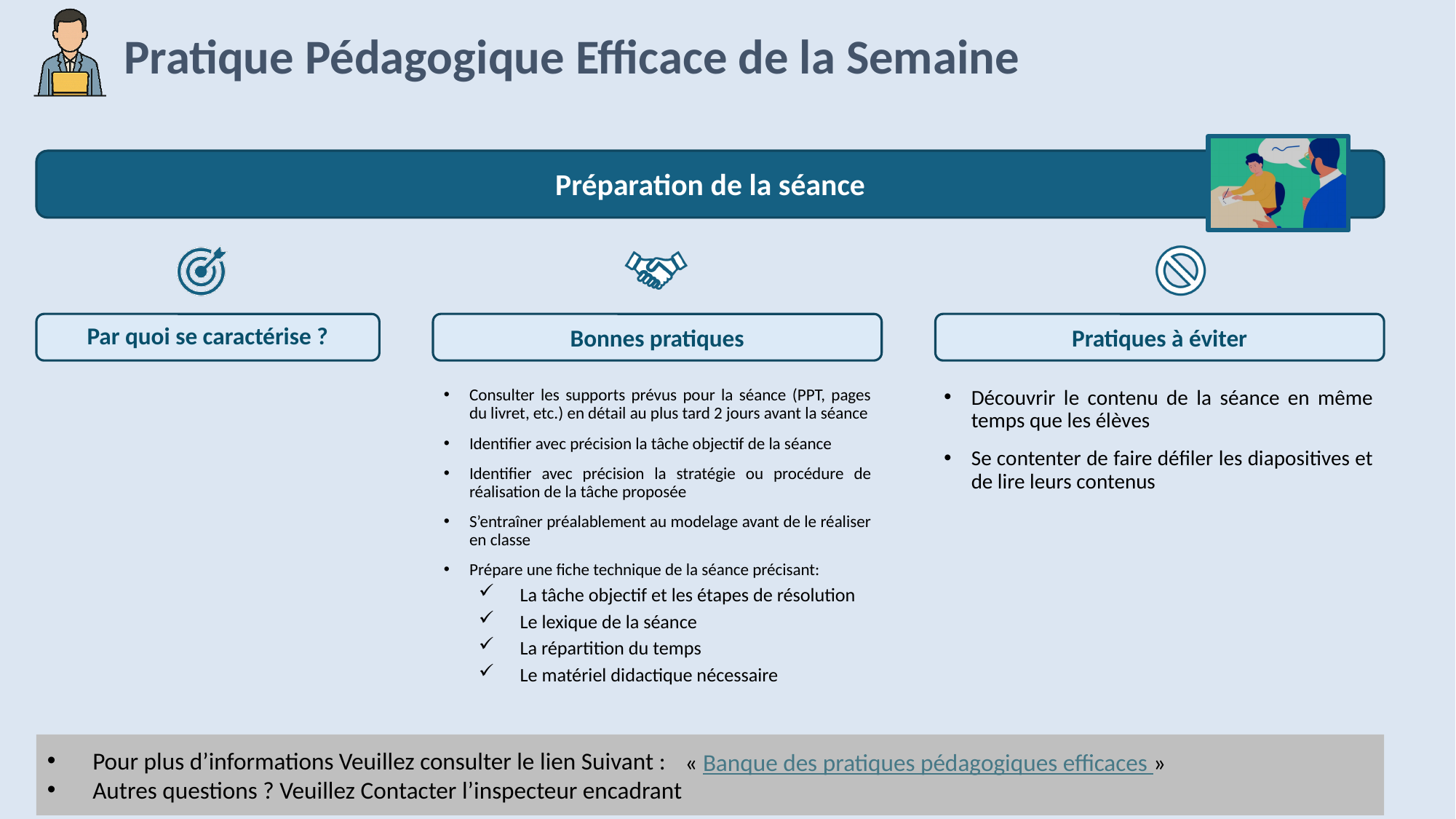

Préparation de la séance
Par quoi se caractérise ?
Consulter les supports prévus pour la séance (PPT, pages du livret, etc.) en détail au plus tard 2 jours avant la séance
Identifier avec précision la tâche objectif de la séance
Identifier avec précision la stratégie ou procédure de réalisation de la tâche proposée
S’entraîner préalablement au modelage avant de le réaliser en classe
Prépare une fiche technique de la séance précisant:
La tâche objectif et les étapes de résolution
Le lexique de la séance
La répartition du temps
Le matériel didactique nécessaire

Découvrir le contenu de la séance en même temps que les élèves
Se contenter de faire défiler les diapositives et de lire leurs contenus

« Banque des pratiques pédagogiques efficaces »